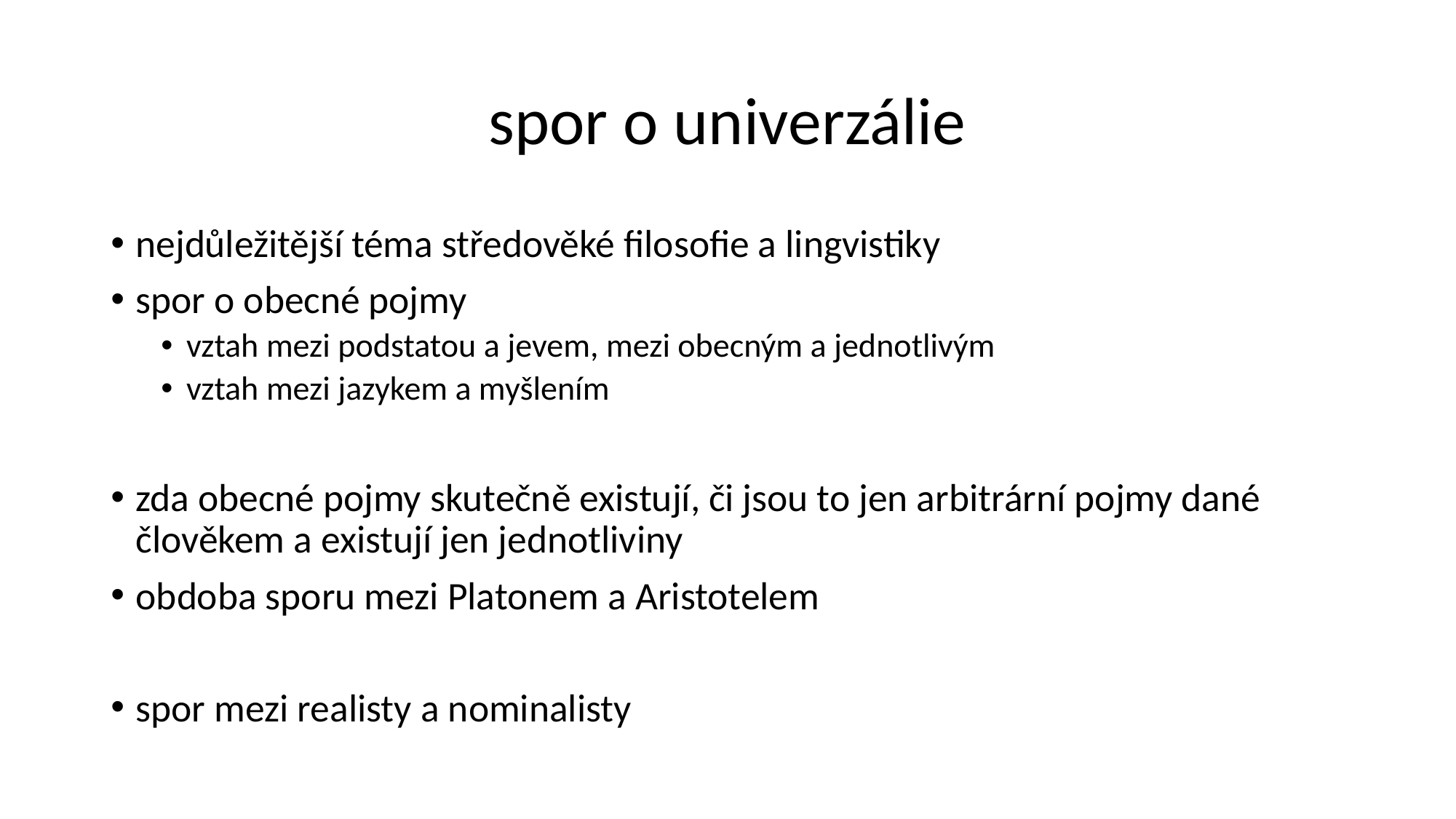

# spor o univerzálie
nejdůležitější téma středověké filosofie a lingvistiky
spor o obecné pojmy
vztah mezi podstatou a jevem, mezi obecným a jednotlivým
vztah mezi jazykem a myšlením

zda obecné pojmy skutečně existují, či jsou to jen arbitrární pojmy dané člověkem a existují jen jednotliviny
obdoba sporu mezi Platonem a Aristotelem

spor mezi realisty a nominalisty